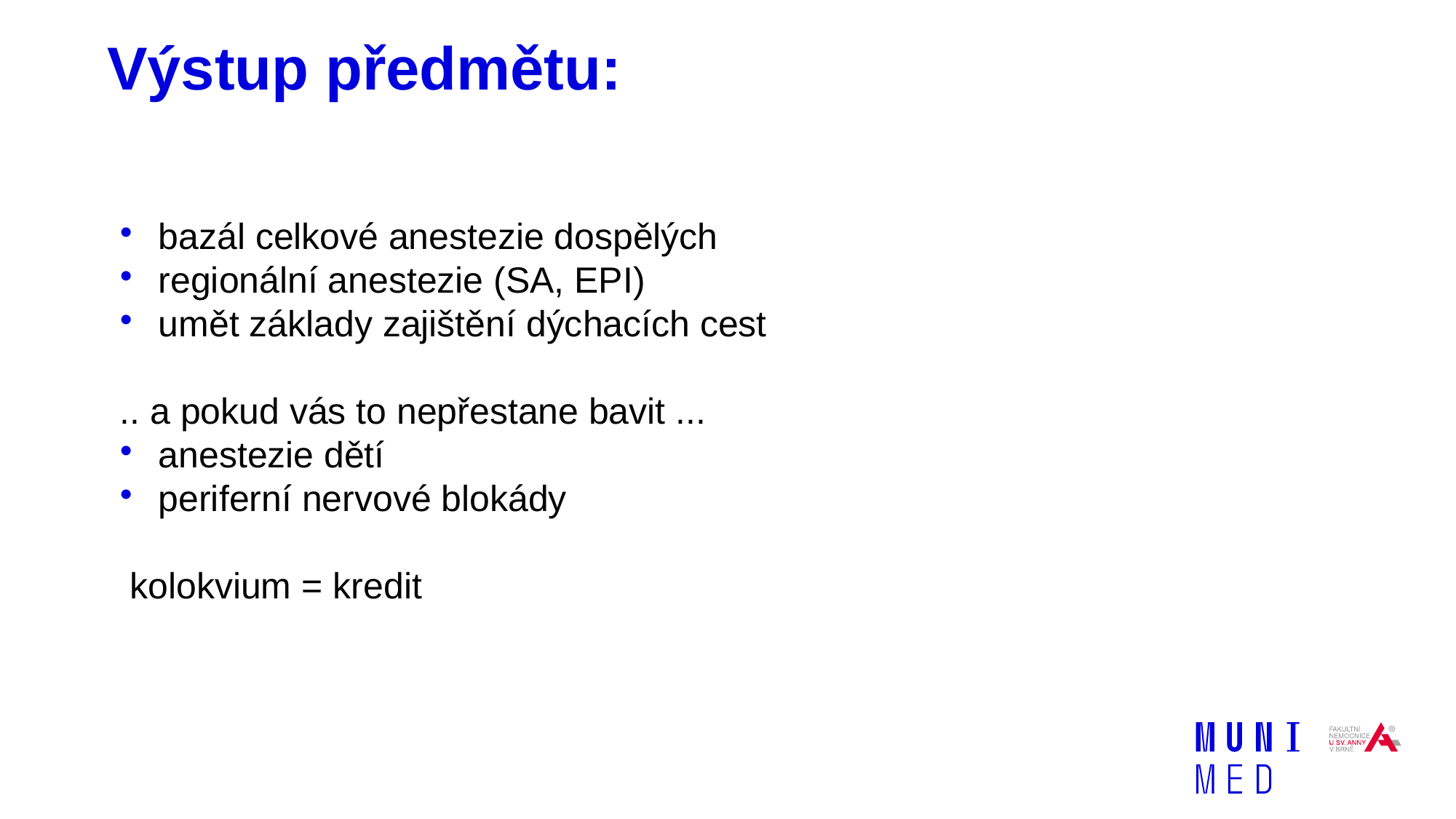

# Výstup předmětu:
bazál celkové anestezie dospělých
regionální anestezie (SA, EPI)
umět základy zajištění dýchacích cest

.. a pokud vás to nepřestane bavit ...
anestezie dětí
periferní nervové blokády

 kolokvium = kredit